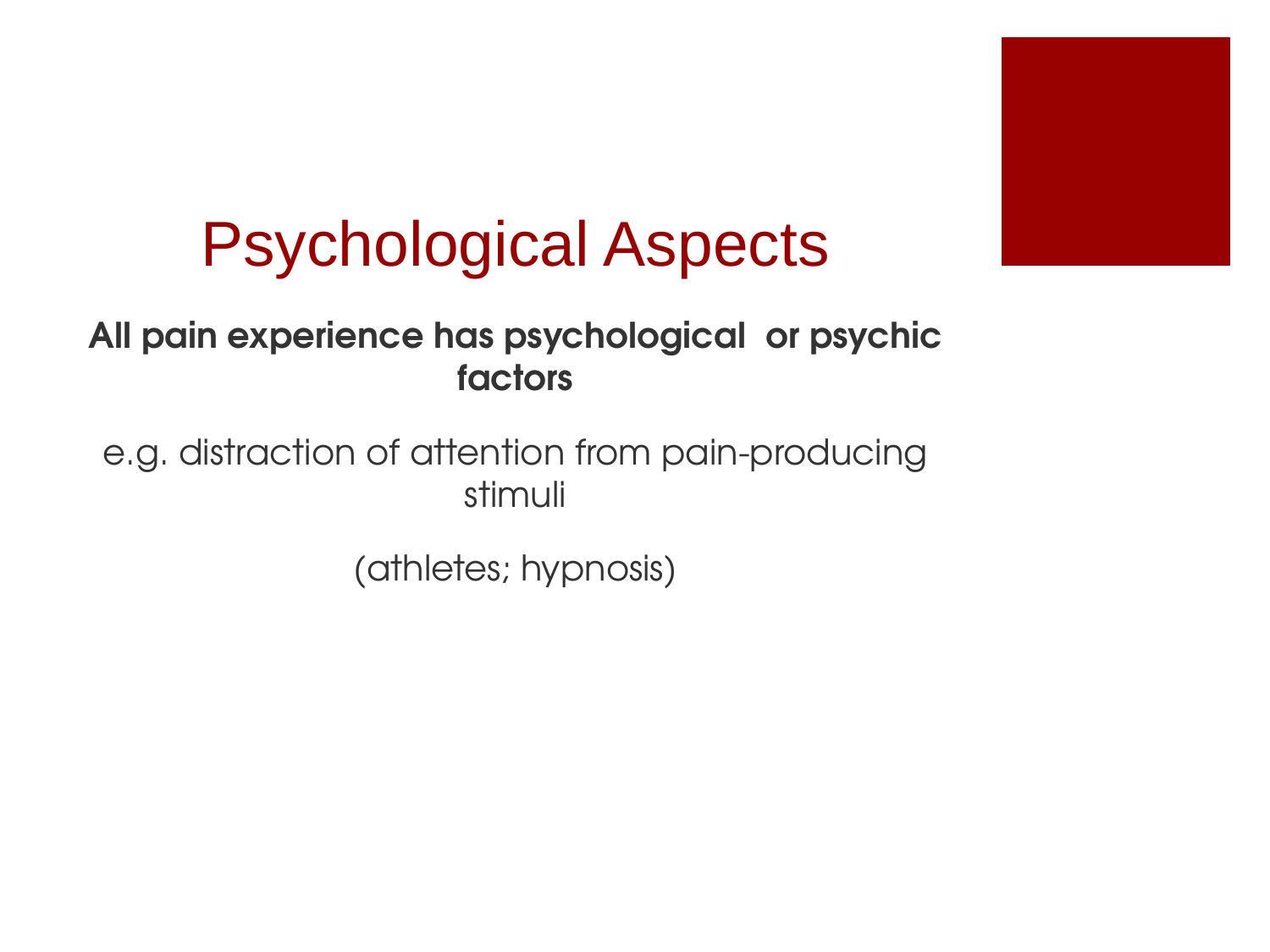

# Psychological Aspects
All pain experience has psychological  or psychic factors
e.g. distraction of attention from pain-producing stimuli
(athletes; hypnosis)